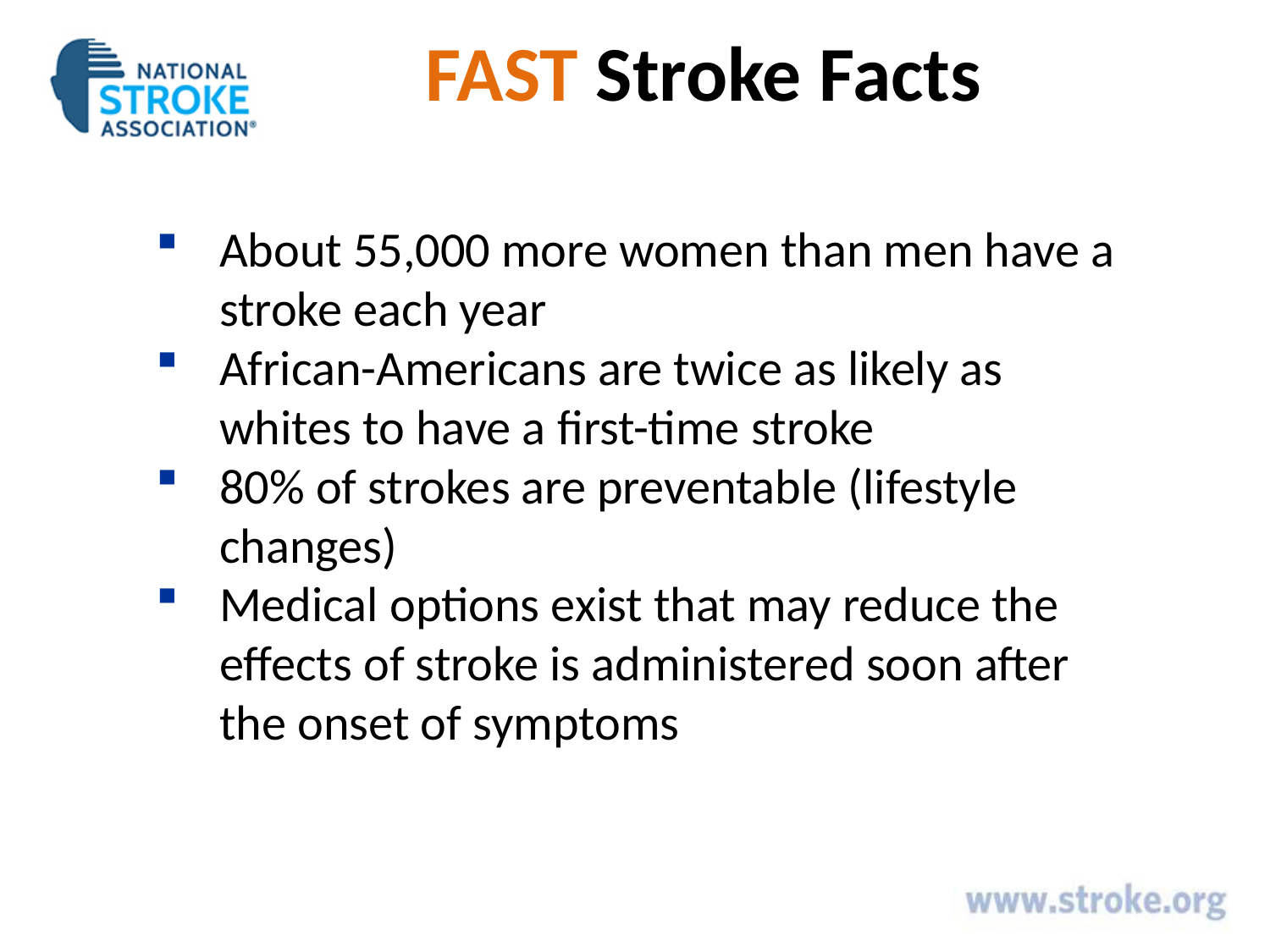

# FAST Stroke Facts
About 55,000 more women than men have a stroke each year
African-Americans are twice as likely as whites to have a first-time stroke
80% of strokes are preventable (lifestyle changes)
Medical options exist that may reduce the effects of stroke is administered soon after the onset of symptoms